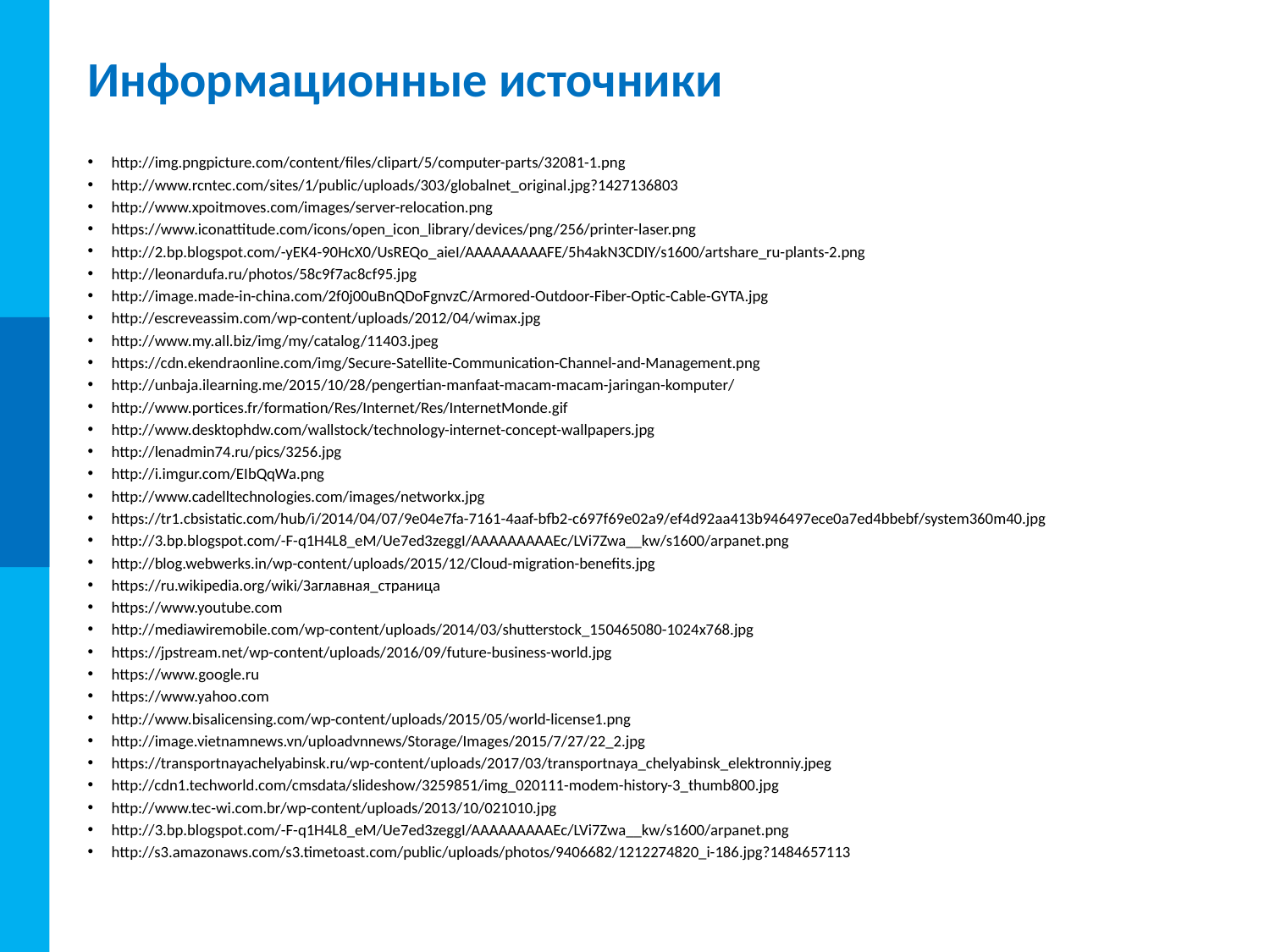

# Информационные источники
http://img.pngpicture.com/content/files/clipart/5/computer-parts/32081-1.png
http://www.rcntec.com/sites/1/public/uploads/303/globalnet_original.jpg?1427136803
http://www.xpoitmoves.com/images/server-relocation.png
https://www.iconattitude.com/icons/open_icon_library/devices/png/256/printer-laser.png
http://2.bp.blogspot.com/-yEK4-90HcX0/UsREQo_aieI/AAAAAAAAAFE/5h4akN3CDIY/s1600/artshare_ru-plants-2.png
http://leonardufa.ru/photos/58c9f7ac8cf95.jpg
http://image.made-in-china.com/2f0j00uBnQDoFgnvzC/Armored-Outdoor-Fiber-Optic-Cable-GYTA.jpg
http://escreveassim.com/wp-content/uploads/2012/04/wimax.jpg
http://www.my.all.biz/img/my/catalog/11403.jpeg
https://cdn.ekendraonline.com/img/Secure-Satellite-Communication-Channel-and-Management.png
http://unbaja.ilearning.me/2015/10/28/pengertian-manfaat-macam-macam-jaringan-komputer/
http://www.portices.fr/formation/Res/Internet/Res/InternetMonde.gif
http://www.desktophdw.com/wallstock/technology-internet-concept-wallpapers.jpg
http://lenadmin74.ru/pics/3256.jpg
http://i.imgur.com/EIbQqWa.png
http://www.cadelltechnologies.com/images/networkx.jpg
https://tr1.cbsistatic.com/hub/i/2014/04/07/9e04e7fa-7161-4aaf-bfb2-c697f69e02a9/ef4d92aa413b946497ece0a7ed4bbebf/system360m40.jpg
http://3.bp.blogspot.com/-F-q1H4L8_eM/Ue7ed3zeggI/AAAAAAAAAEc/LVi7Zwa__kw/s1600/arpanet.png
http://blog.webwerks.in/wp-content/uploads/2015/12/Cloud-migration-benefits.jpg
https://ru.wikipedia.org/wiki/Заглавная_страница
https://www.youtube.com
http://mediawiremobile.com/wp-content/uploads/2014/03/shutterstock_150465080-1024x768.jpg
https://jpstream.net/wp-content/uploads/2016/09/future-business-world.jpg
https://www.google.ru
https://www.yahoo.com
http://www.bisalicensing.com/wp-content/uploads/2015/05/world-license1.png
http://image.vietnamnews.vn/uploadvnnews/Storage/Images/2015/7/27/22_2.jpg
https://transportnayachelyabinsk.ru/wp-content/uploads/2017/03/transportnaya_chelyabinsk_elektronniy.jpeg
http://cdn1.techworld.com/cmsdata/slideshow/3259851/img_020111-modem-history-3_thumb800.jpg
http://www.tec-wi.com.br/wp-content/uploads/2013/10/021010.jpg
http://3.bp.blogspot.com/-F-q1H4L8_eM/Ue7ed3zeggI/AAAAAAAAAEc/LVi7Zwa__kw/s1600/arpanet.png
http://s3.amazonaws.com/s3.timetoast.com/public/uploads/photos/9406682/1212274820_i-186.jpg?1484657113